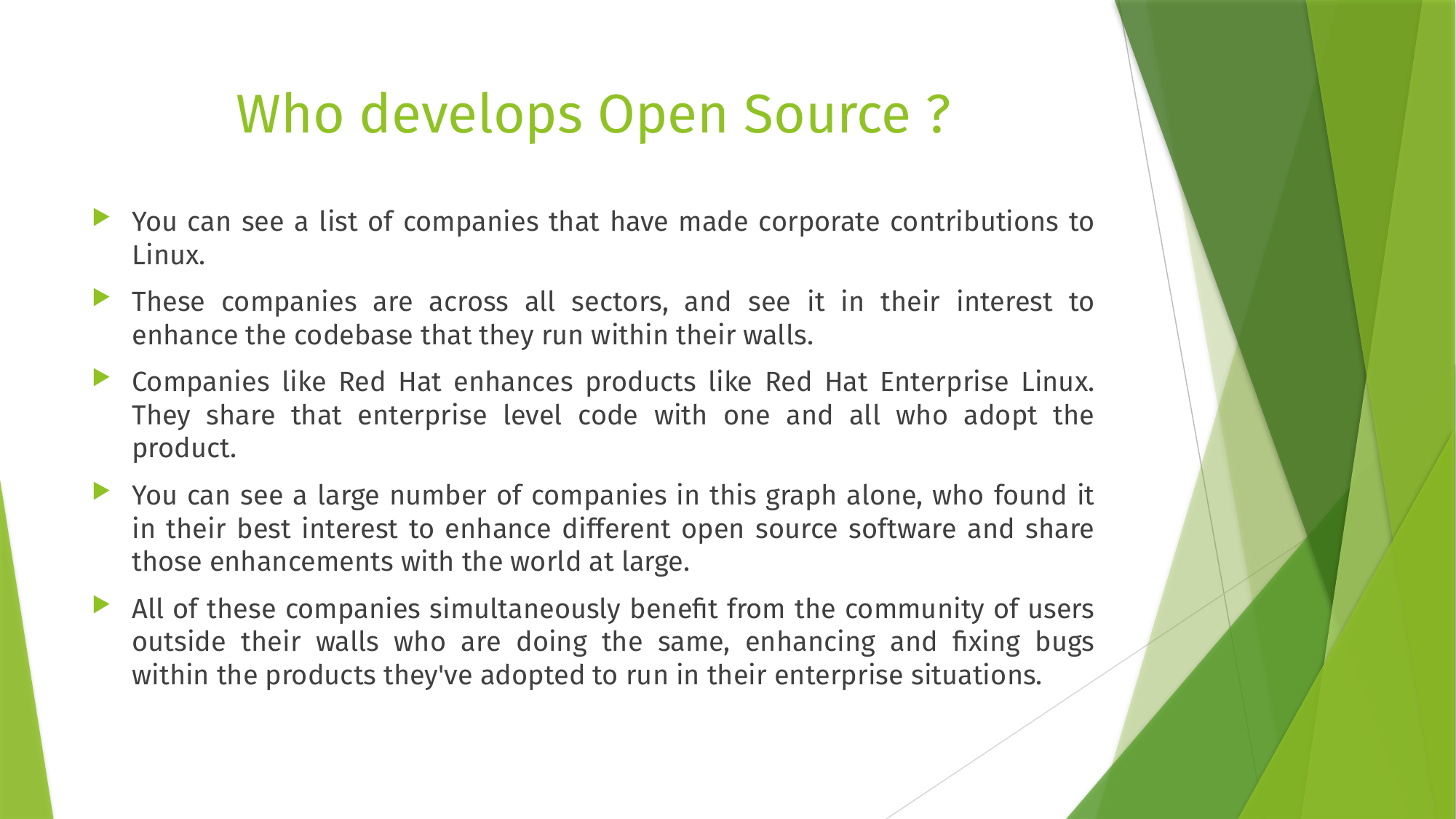

# Who develops Open Source ?
You can see a list of companies that have made corporate contributions to Linux.
These companies are across all sectors, and see it in their interest to enhance the codebase that they run within their walls.
Companies like Red Hat enhances products like Red Hat Enterprise Linux. They share that enterprise level code with one and all who adopt the product.
You can see a large number of companies in this graph alone, who found it in their best interest to enhance different open source software and share those enhancements with the world at large.
All of these companies simultaneously benefit from the community of users outside their walls who are doing the same, enhancing and fixing bugs within the products they've adopted to run in their enterprise situations.